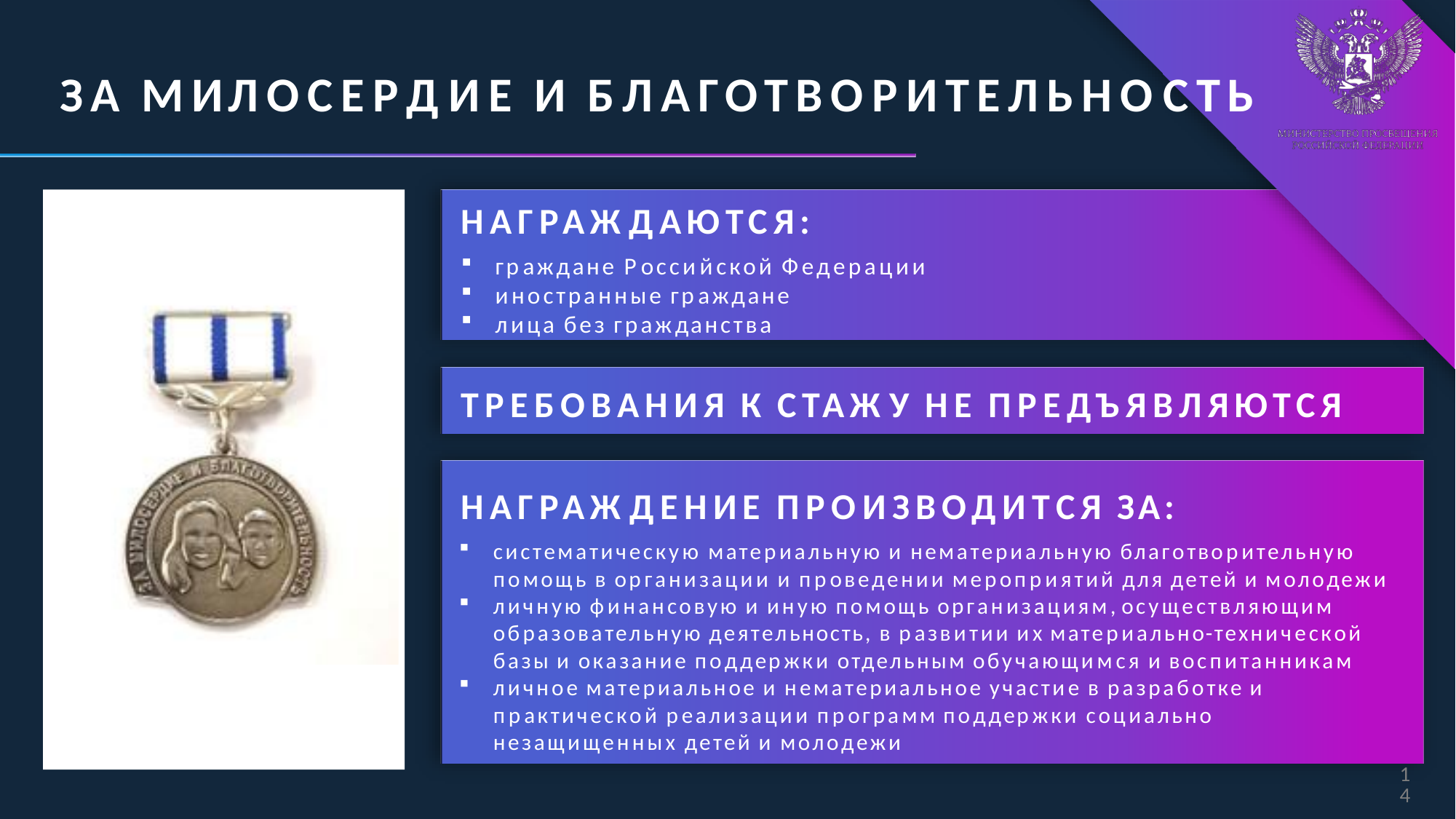

# ЗА МИЛОСЕРДИЕ И БЛАГОТВОРИТЕЛЬНОСТЬ

НАГРАЖДАЮТСЯ:
граждане Российской Федерации
иностранные граждане
лица без гражданства

ТРЕБОВАНИЯ К СТАЖУ НЕ ПРЕДЪЯВЛЯЮТСЯ

НАГРАЖДЕНИЕ ПРОИЗВОДИТСЯ ЗА:
систематическую материальную и нематериальную благотворительную помощь в организации и проведении мероприятий для детей и молодежи
личную финансовую и иную помощь организациям, осуществляющим образовательную деятельность, в развитии их материально-технической базы и оказание поддержки отдельным обучающимся и воспитанникам
личное материальное и нематериальное участие в разработке и практической реализации программ поддержки социально незащищенных детей и молодежи

14